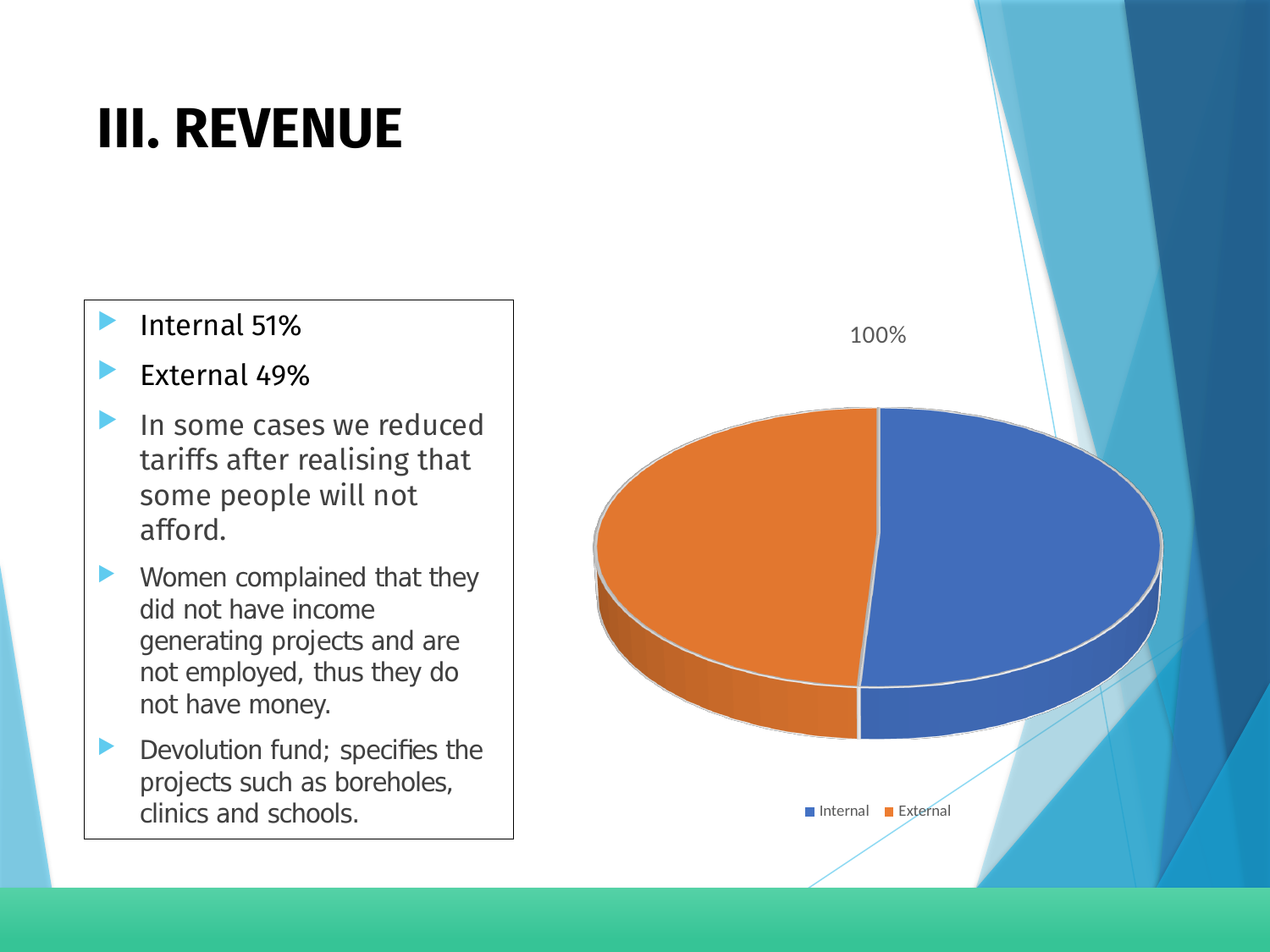

# III. REVENUE

### Chart

| Category |
|---|

[unsupported chart]

Internal 51%
External 49%
In some cases we reduced tariffs after realising that some people will not afford.
Women complained that they did not have income generating projects and are not employed, thus they do not have money.
Devolution fund; specifies the projects such as boreholes, clinics and schools.